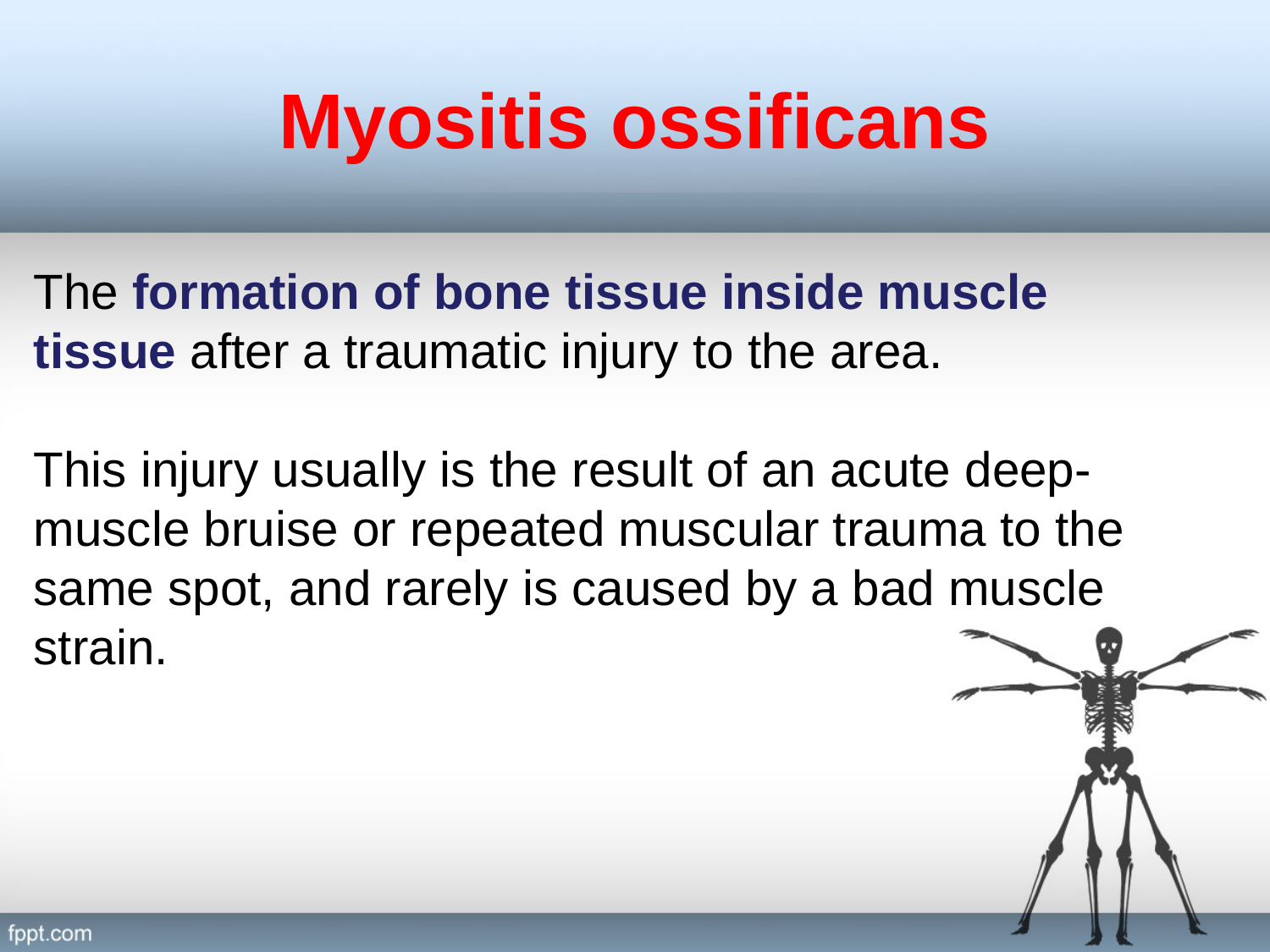

# Myositis ossificans
The formation of bone tissue inside muscle tissue after a traumatic injury to the area. ​

This injury usually is the result of an acute deep-muscle bruise or repeated muscular trauma to the same spot, and rarely is caused by a bad muscle strain.